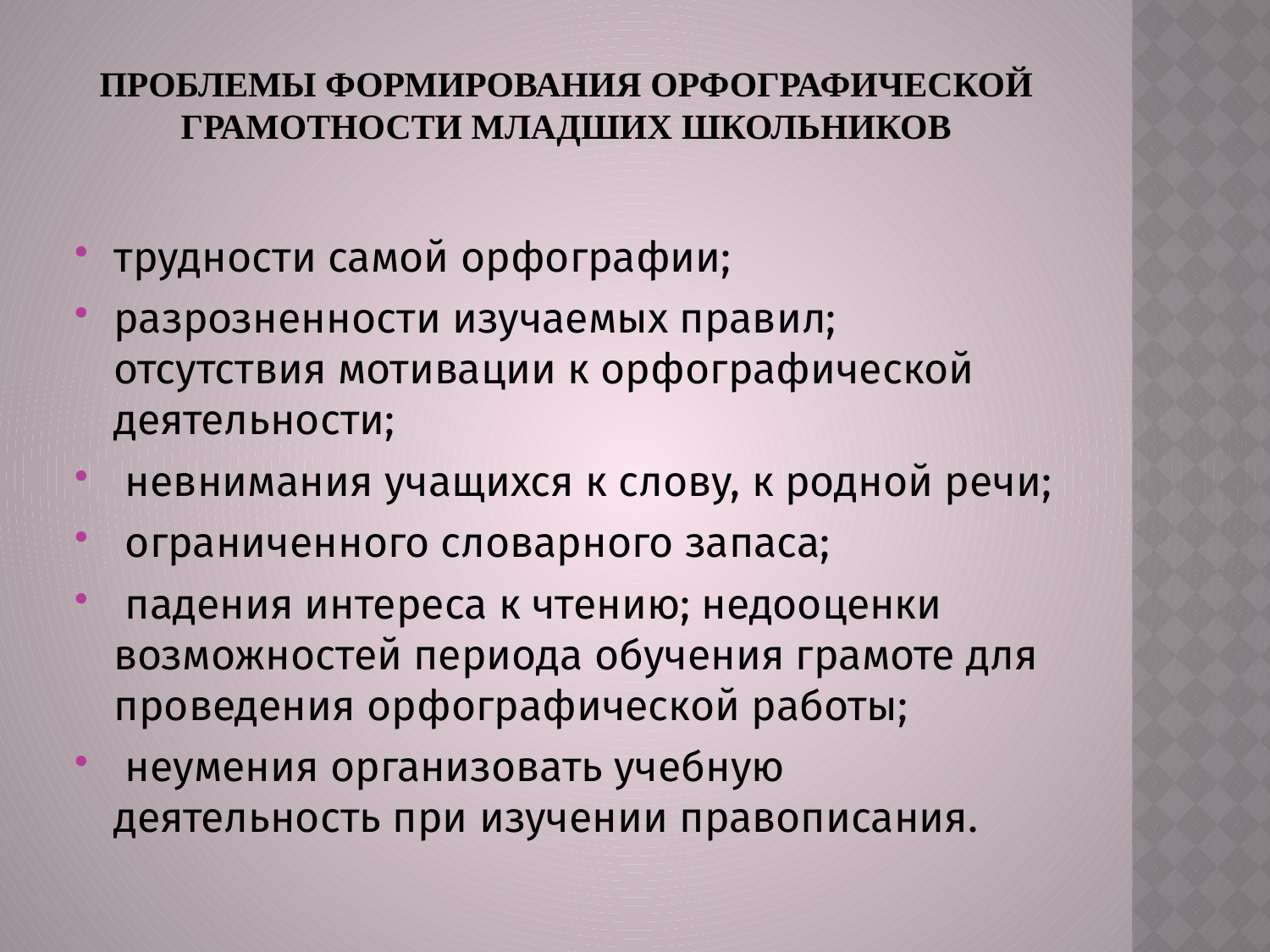

# Проблемы формирования орфографической грамотности младших школьников
трудности самой орфографии;
разрозненности изучаемых правил; отсутствия мотивации к орфографической деятельности;
 невнимания учащихся к слову, к родной речи;
 ограниченного словарного запаса;
 падения интереса к чтению; недооценки возможностей периода обучения грамоте для проведения орфографической работы;
 неумения организовать учебную деятельность при изучении правописания.